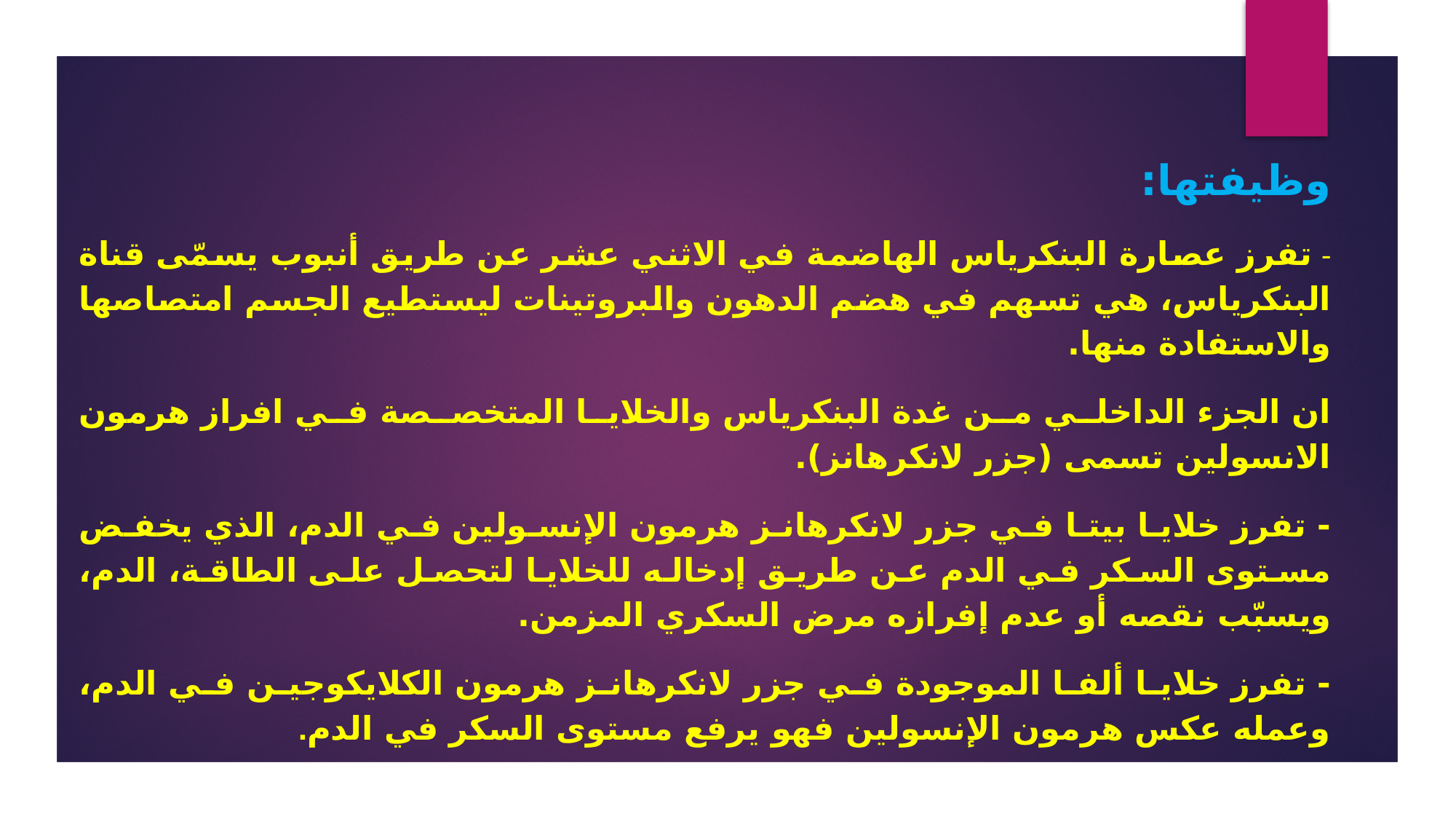

وظيفتها:
- تفرز عصارة البنكرياس الهاضمة في الاثني عشر عن طريق أنبوب يسمّى قناة البنكرياس، هي تسهم في هضم الدهون والبروتينات ليستطيع الجسم امتصاصها والاستفادة منها.
ان الجزء الداخلي من غدة البنكرياس والخلايا المتخصصة في افراز هرمون الانسولين تسمى (جزر لانكرهانز).
- تفرز خلايا بيتا في جزر لانكرهانز هرمون الإنسولين في الدم، الذي يخفض مستوى السكر في الدم عن طريق إدخاله للخلايا لتحصل على الطاقة، الدم، ويسبّب نقصه أو عدم إفرازه مرض السكري المزمن.
- تفرز خلايا ألفا الموجودة في جزر لانكرهانز هرمون الكلايكوجين في الدم، وعمله عكس هرمون الإنسولين فهو يرفع مستوى السكر في الدم.